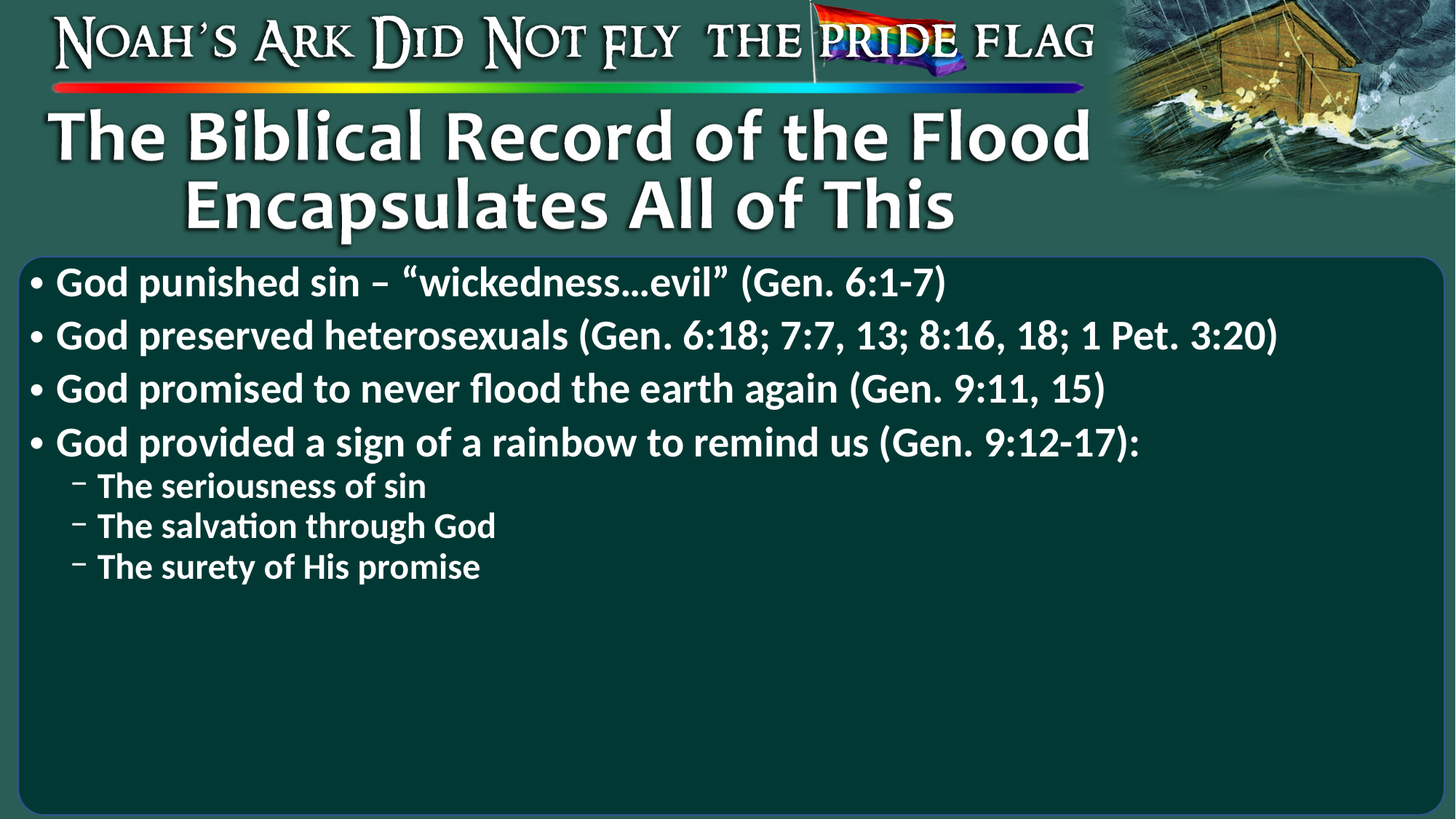

God punished sin – “wickedness…evil” (Gen. 6:1-7)
God preserved heterosexuals (Gen. 6:18; 7:7, 13; 8:16, 18; 1 Pet. 3:20)
God promised to never flood the earth again (Gen. 9:11, 15)
God provided a sign of a rainbow to remind us (Gen. 9:12-17):
The seriousness of sin
The salvation through God
The surety of His promise